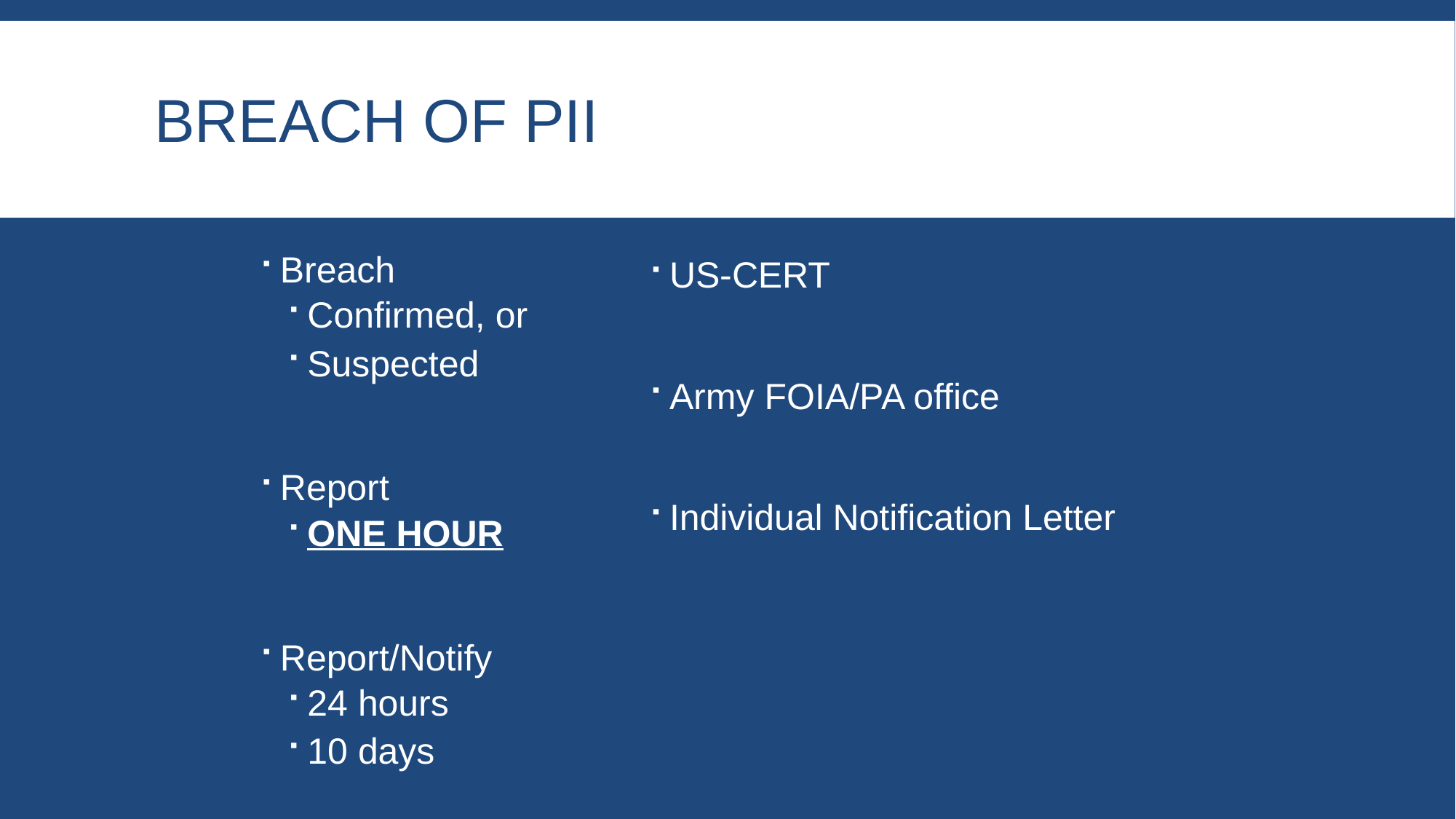

# BREACH OF PII
Breach
Confirmed, or
Suspected

Report
ONE HOUR

Report/Notify
24 hours
10 days
US-CERT

Army FOIA/PA office

Individual Notification Letter